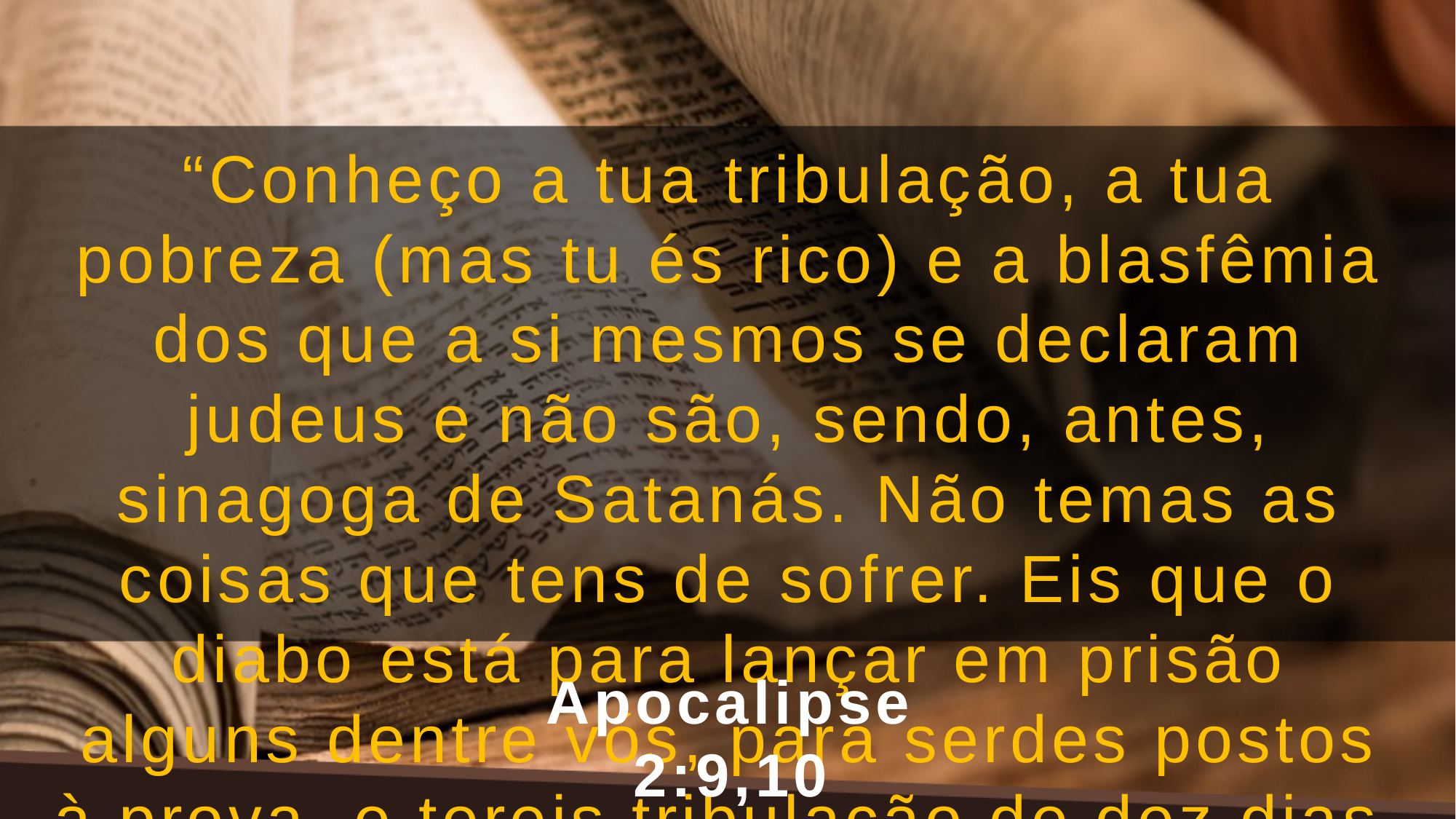

“Conheço a tua tribulação, a tua pobreza (mas tu és rico) e a blasfêmia dos que a si mesmos se declaram judeus e não são, sendo, antes, sinagoga de Satanás. Não temas as coisas que tens de sofrer. Eis que o diabo está para lançar em prisão alguns dentre vós, para serdes postos à prova, e tereis tribulação de dez dias. Sê fiel até à morte, e dar-te-ei a coroa da vida”.
Apocalipse 2:9,10